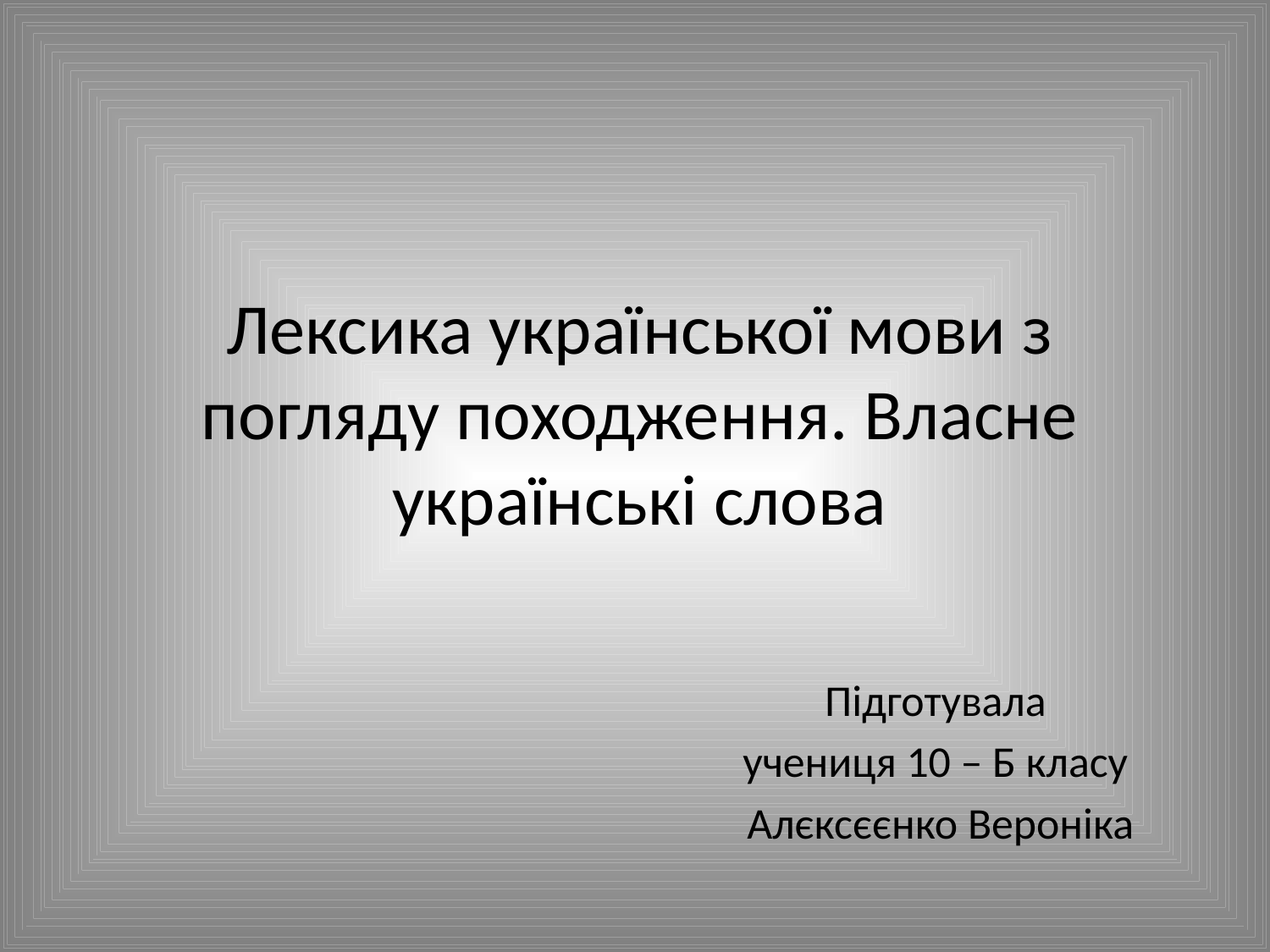

# Лексика української мови з погляду походження. Власне українські слова
Підготувала
учениця 10 – Б класу
Алєксєєнко Вероніка